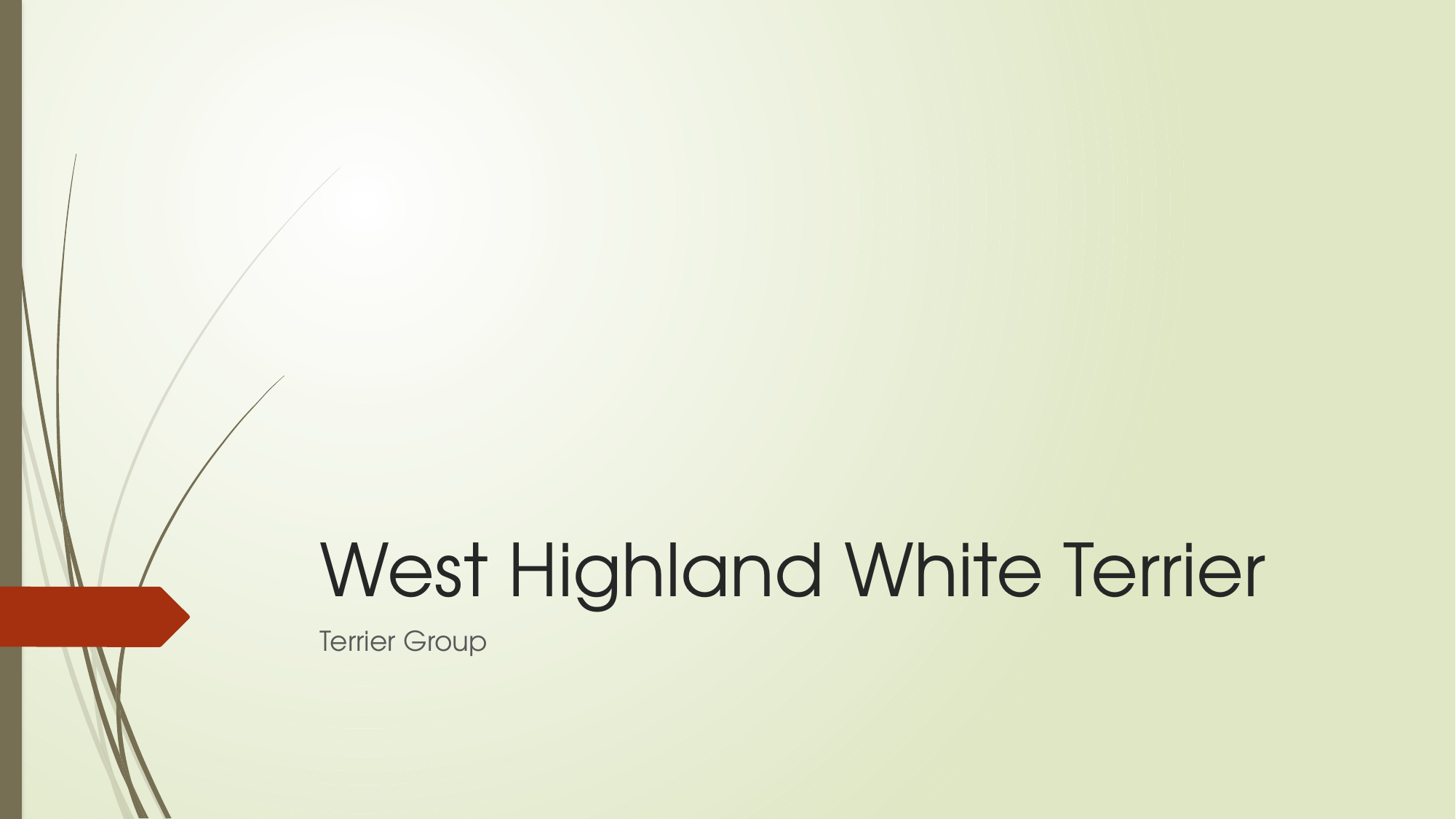

# West Highland White Terrier
Terrier Group